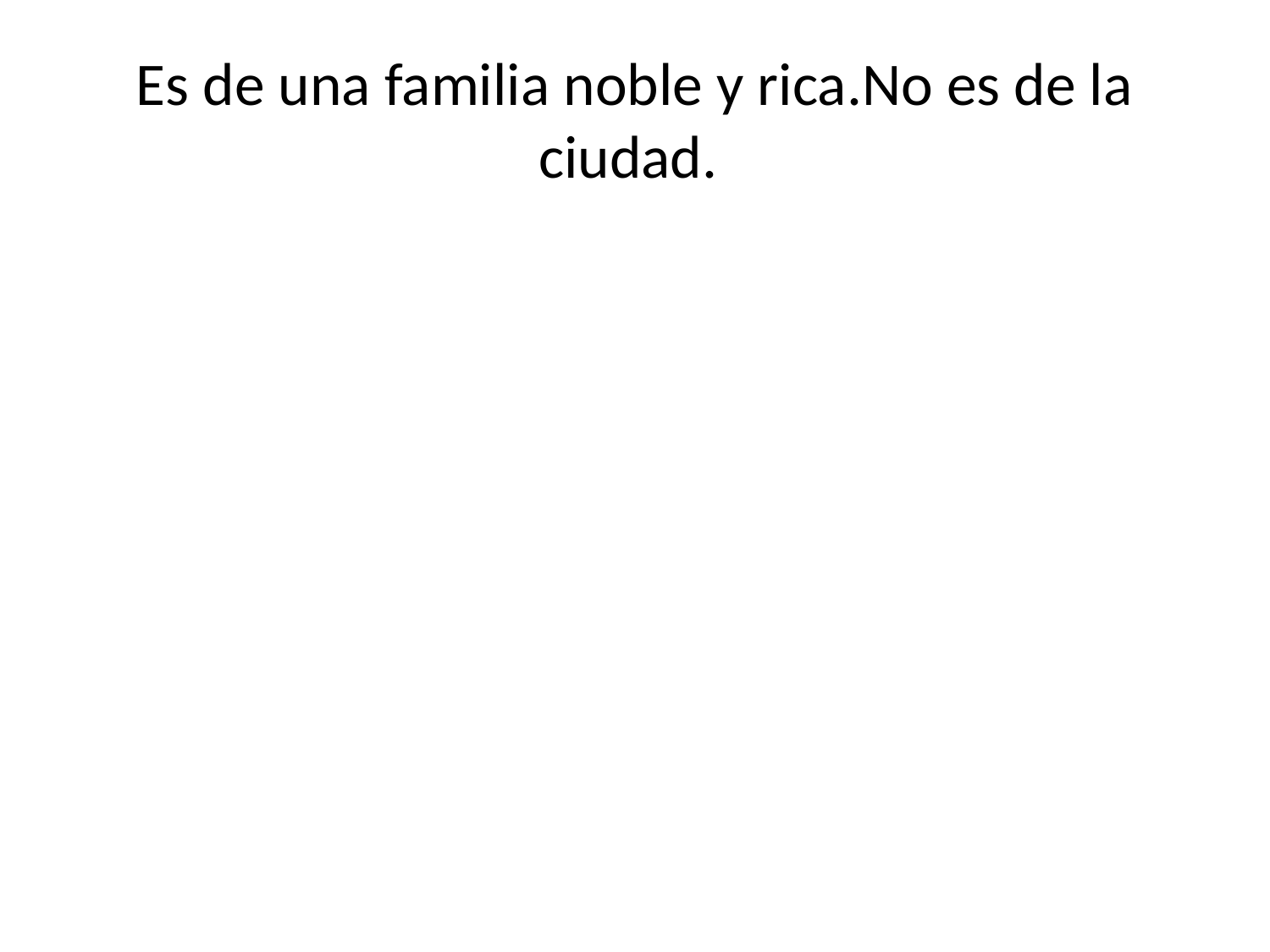

# Es de una familia noble y rica.No es de la ciudad.